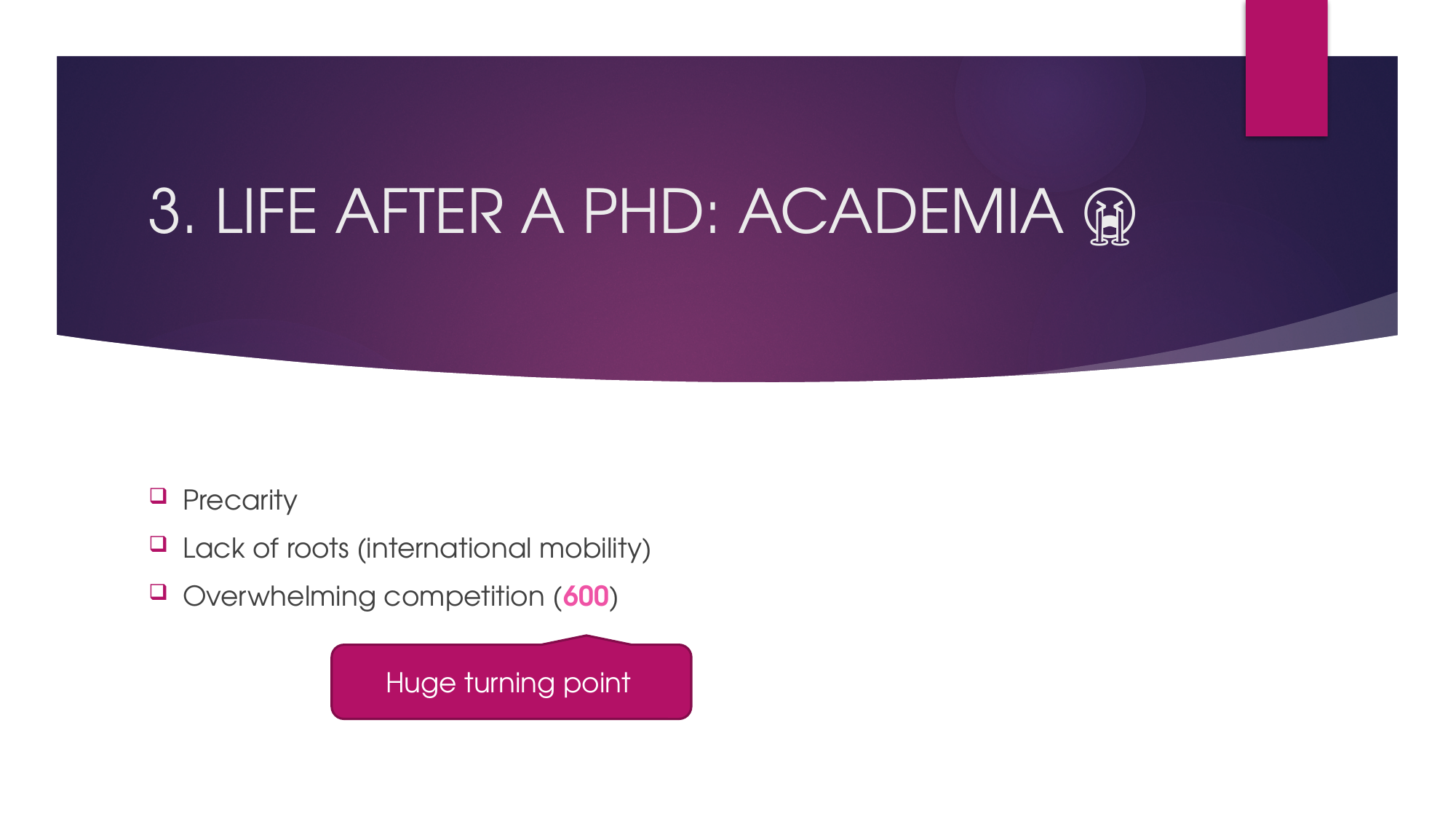

# 3. LIFE AFTER A PHD: ACADEMIA 😭
Precarity
Lack of roots (international mobility)
Overwhelming competition (600)

Huge turning point